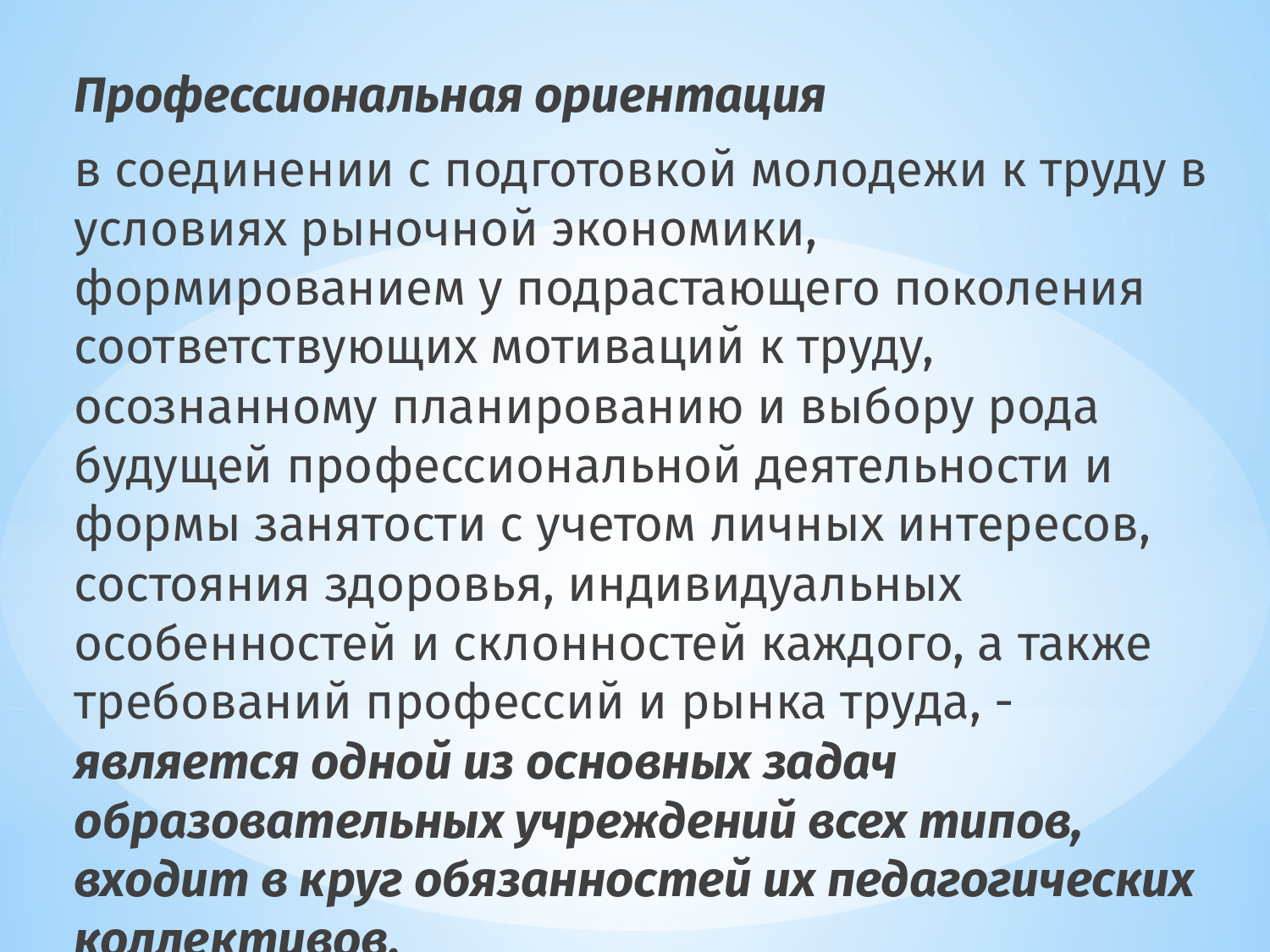

Профессиональная ориентация
в соединении с подготовкой молодежи к труду в условиях рыночной экономики, формированием у подрастающего поколения соответствующих мотиваций к труду, осознанному планированию и выбору рода будущей профессиональной деятельности и формы занятости с учетом личных интересов, состояния здоровья, индивидуальных особенностей и склонностей каждого, а также требований профессий и рынка труда, - является одной из основных задач образовательных учреждений всех типов, входит в круг обязанностей их педагогических коллективов.